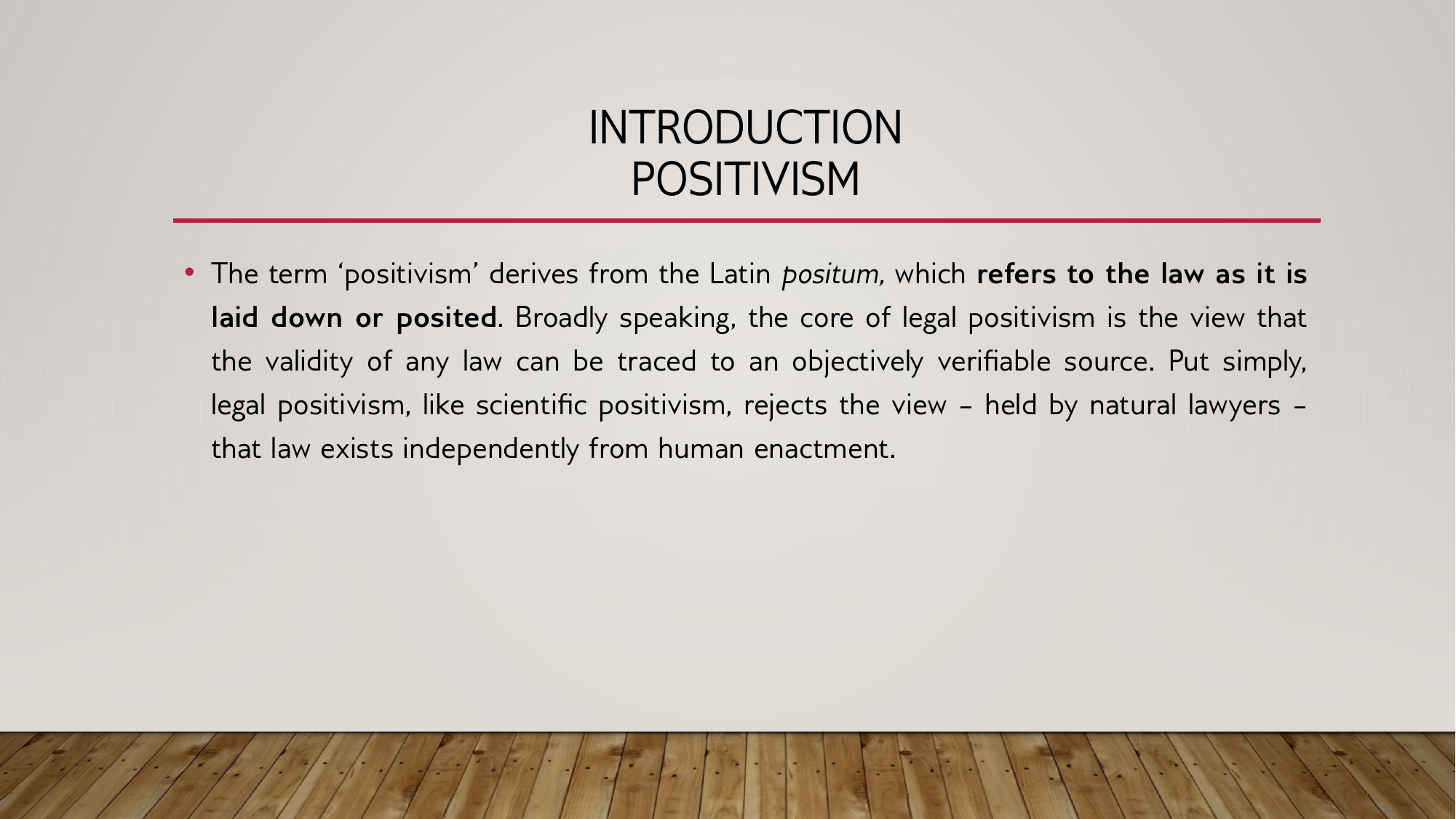

# INTRODUCTION positivism
The term ‘positivism’ derives from the Latin positum, which refers to the law as it is laid down or posited. Broadly speaking, the core of legal positivism is the view that the validity of any law can be traced to an objectively verifiable source. Put simply, legal positivism, like scientific positivism, rejects the view – held by natural lawyers – that law exists independently from human enactment.